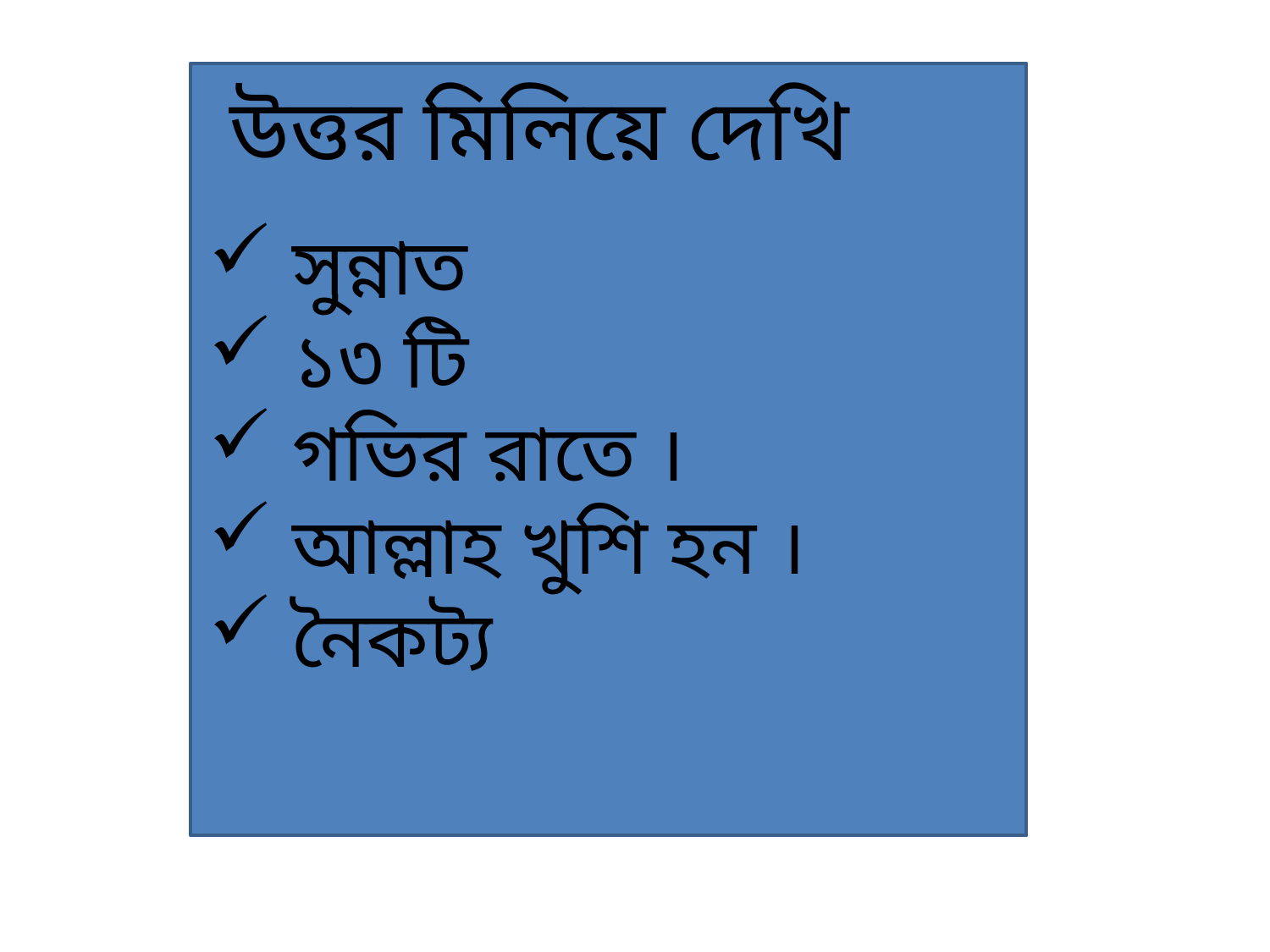

উত্তর মিলিয়ে দেখি
 সুন্নাত
 ১৩ টি
 গভির রাতে ।
 আল্লাহ খুশি হন ।
 নৈকট্য